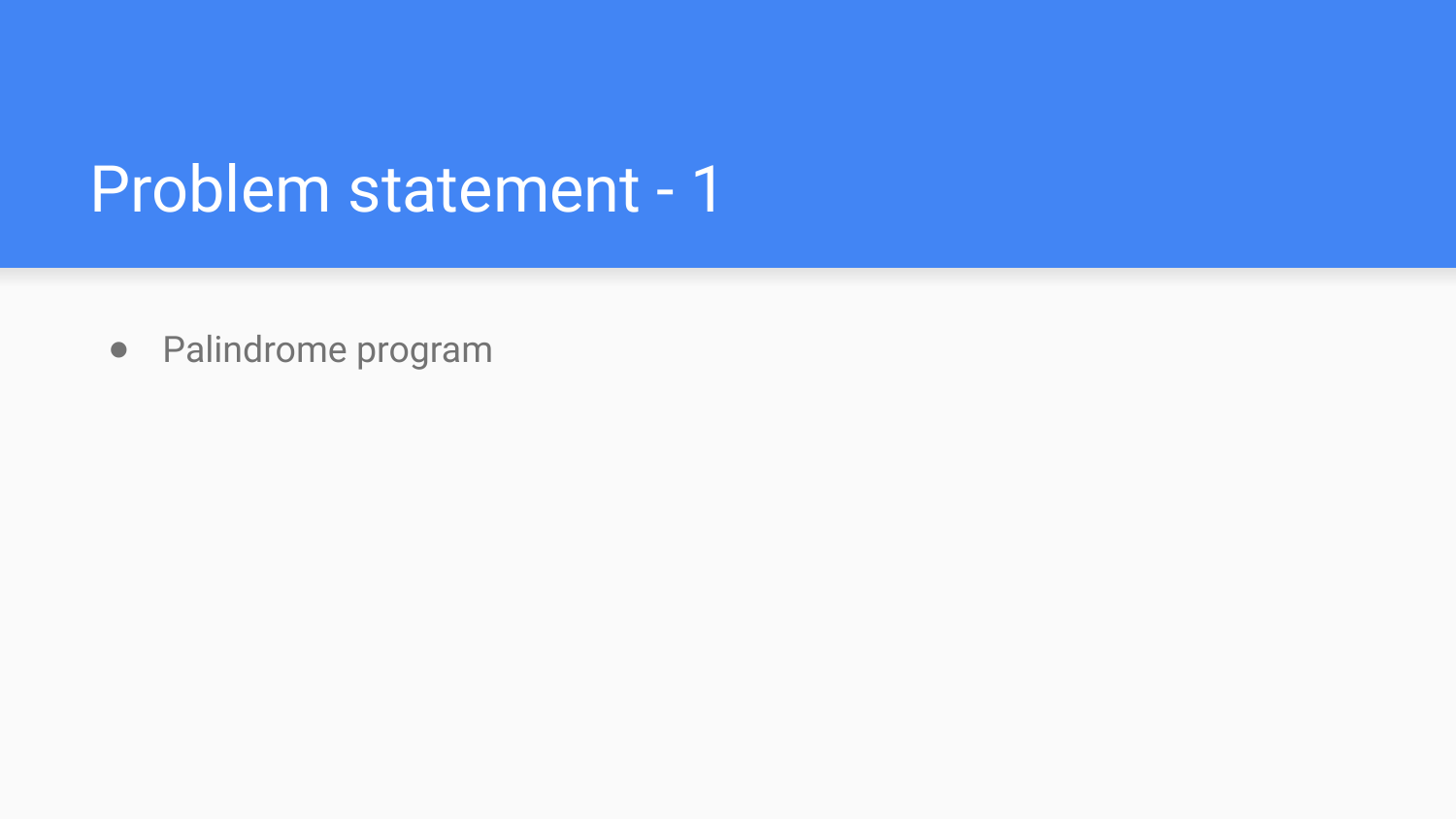

# Problem statement - 1
Palindrome program